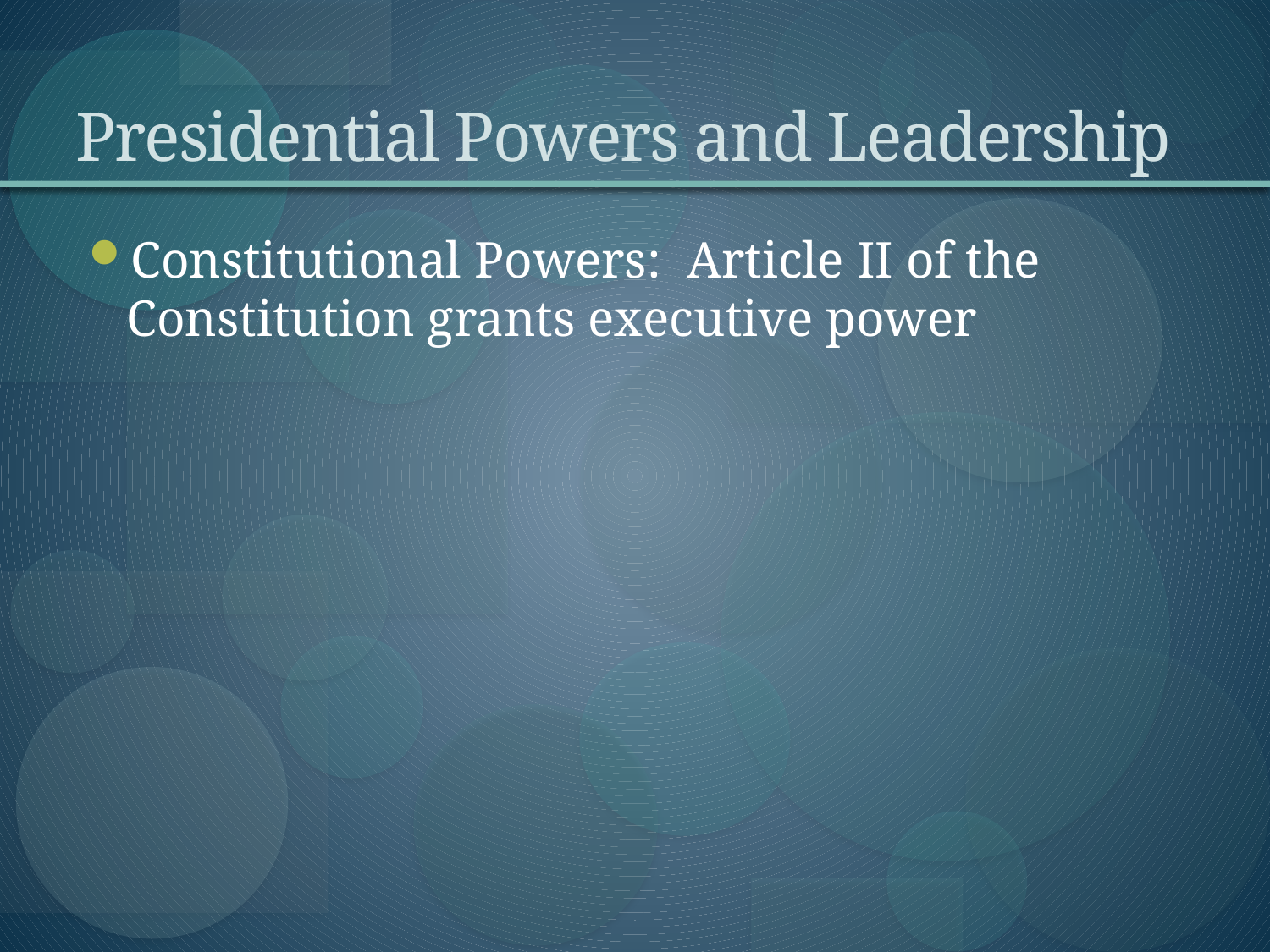

# Presidential Powers and Leadership
Constitutional Powers:  Article II of the Constitution grants executive power